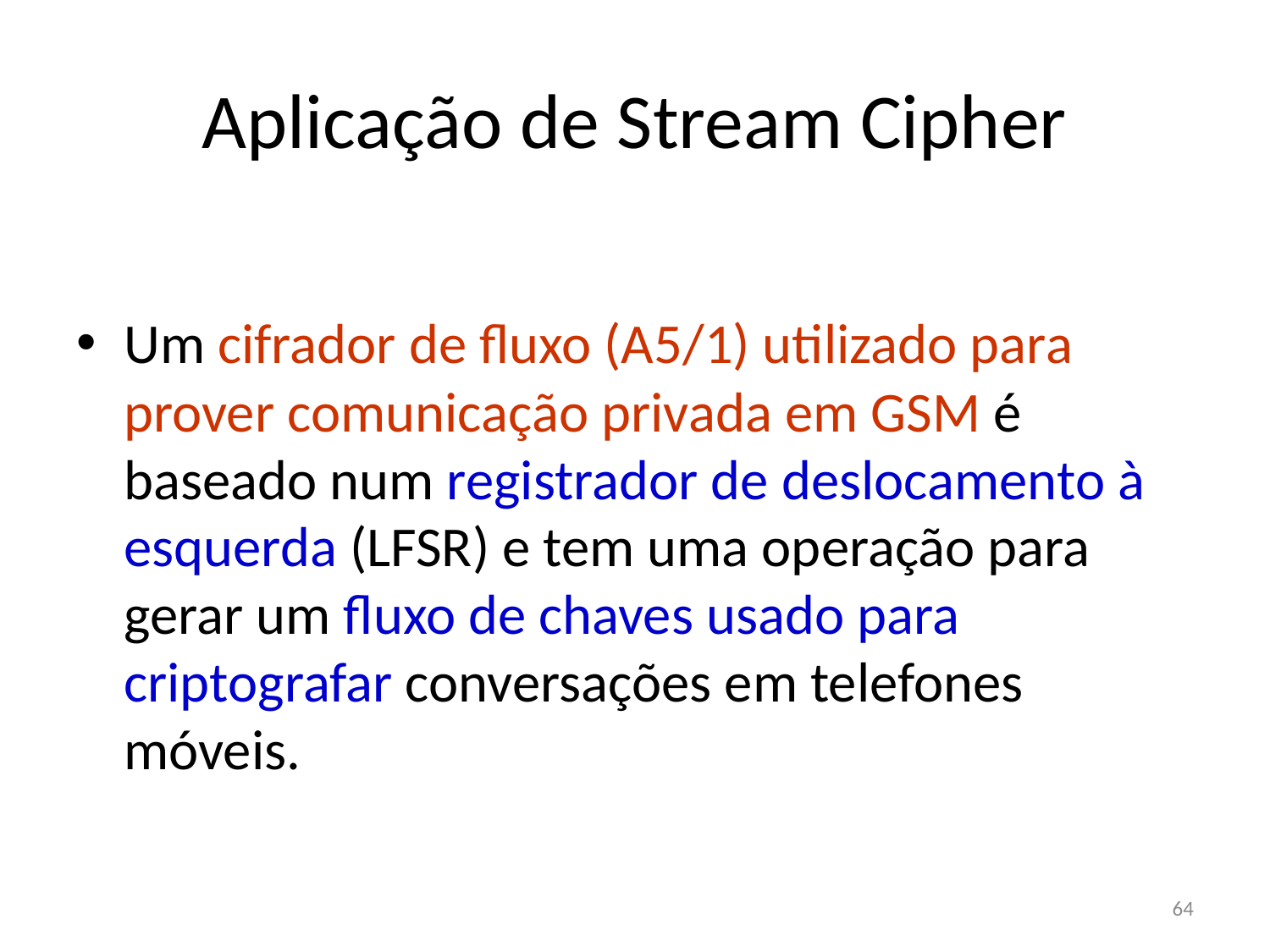

# Aplicação de Stream Cipher

Um cifrador de fluxo (A5/1) utilizado para prover comunicação privada em GSM é baseado num registrador de deslocamento à esquerda (LFSR) e tem uma operação para gerar um fluxo de chaves usado para criptografar conversações em telefones móveis.

64